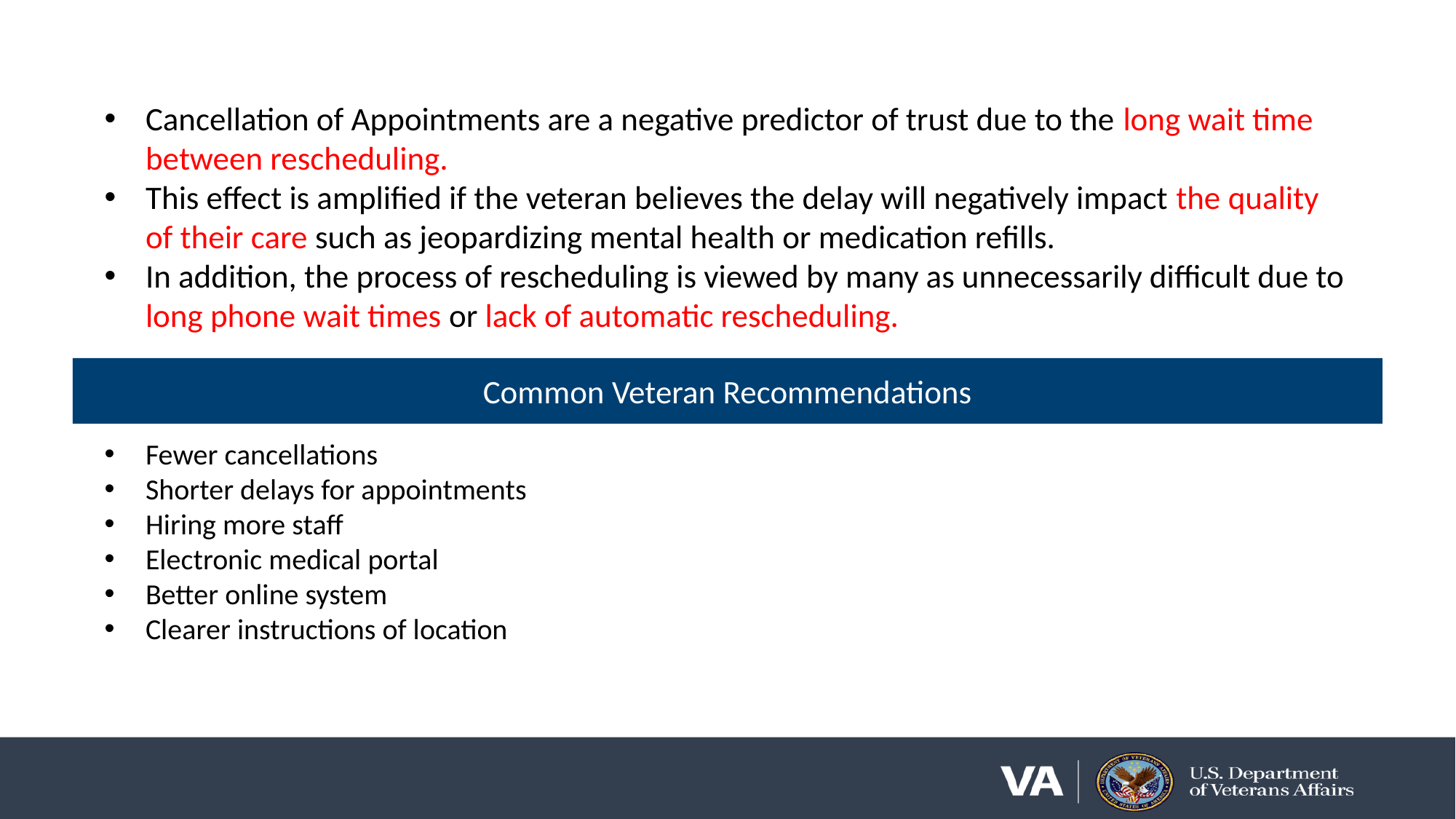

# Conclusion and Recommendations
Cancellation of Appointments are a negative predictor of trust due to the long wait time between rescheduling.
This effect is amplified if the veteran believes the delay will negatively impact the quality of their care such as jeopardizing mental health or medication refills.
In addition, the process of rescheduling is viewed by many as unnecessarily difficult due to long phone wait times or lack of automatic rescheduling.
Common Veteran Recommendations
Fewer cancellations
Shorter delays for appointments
Hiring more staff
Electronic medical portal
Better online system
Clearer instructions of location

14